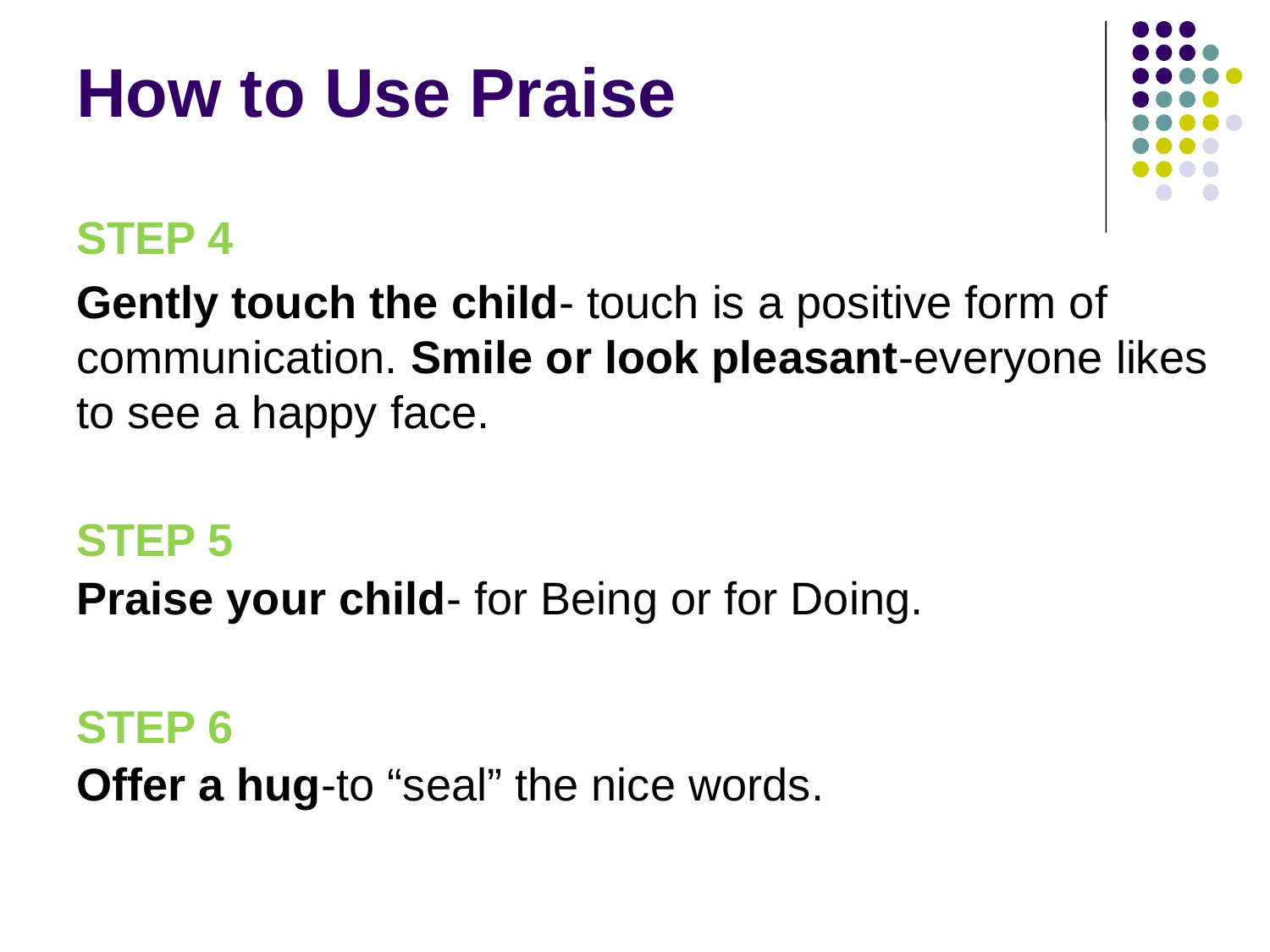

# How to Use Praise
STEP 4
Gently touch the child- touch is a positive form of communication. Smile or look pleasant-everyone likes to see a happy face.

STEP 5
Praise your child- for Being or for Doing.

STEP 6
Offer a hug-to “seal” the nice words.